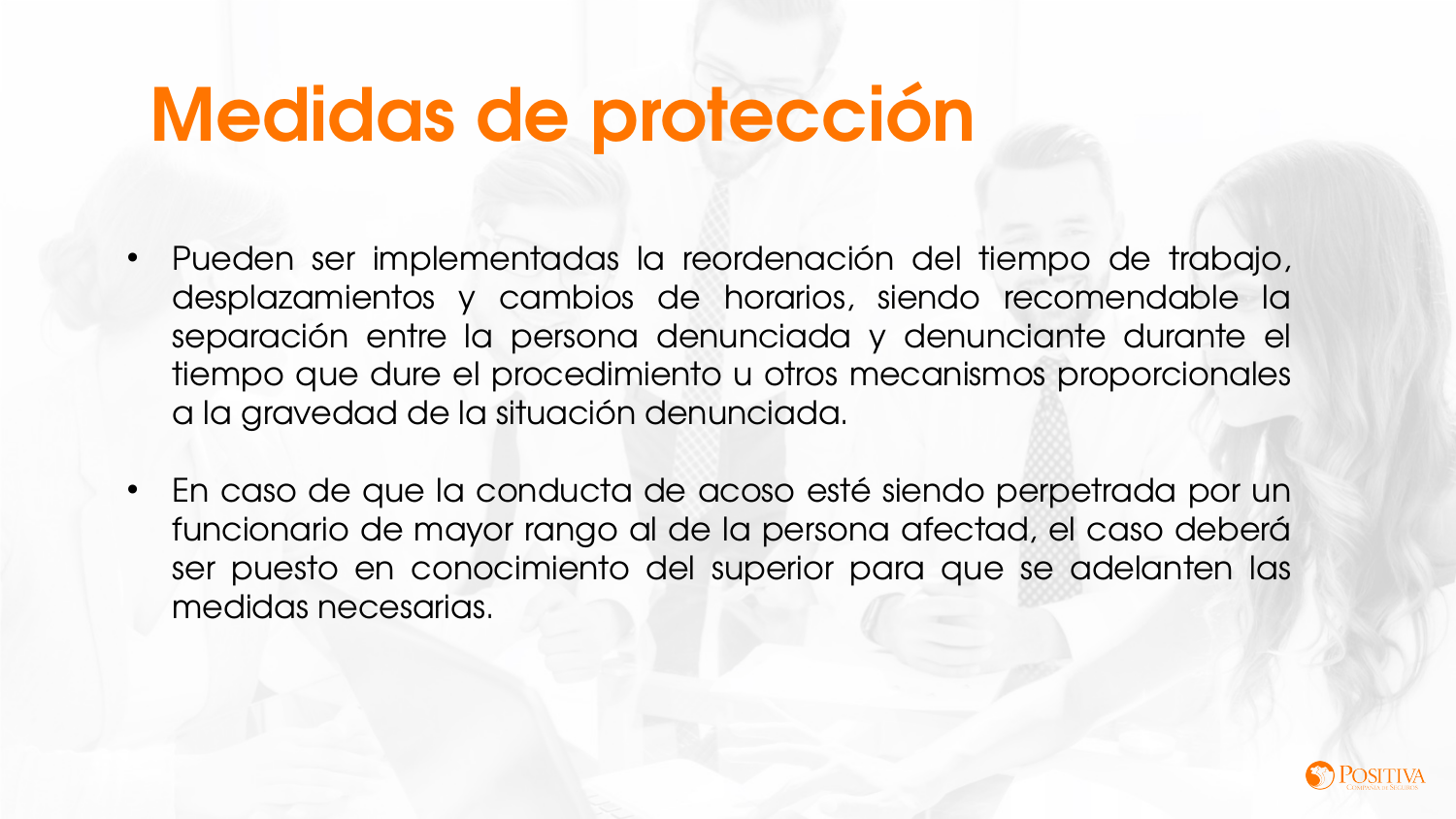

Medidas de protección
Pueden ser implementadas la reordenación del tiempo de trabajo, desplazamientos y cambios de horarios, siendo recomendable la separación entre la persona denunciada y denunciante durante el tiempo que dure el procedimiento u otros mecanismos proporcionales a la gravedad de la situación denunciada.

En caso de que la conducta de acoso esté siendo perpetrada por un funcionario de mayor rango al de la persona afectad, el caso deberá ser puesto en conocimiento del superior para que se adelanten las medidas necesarias.